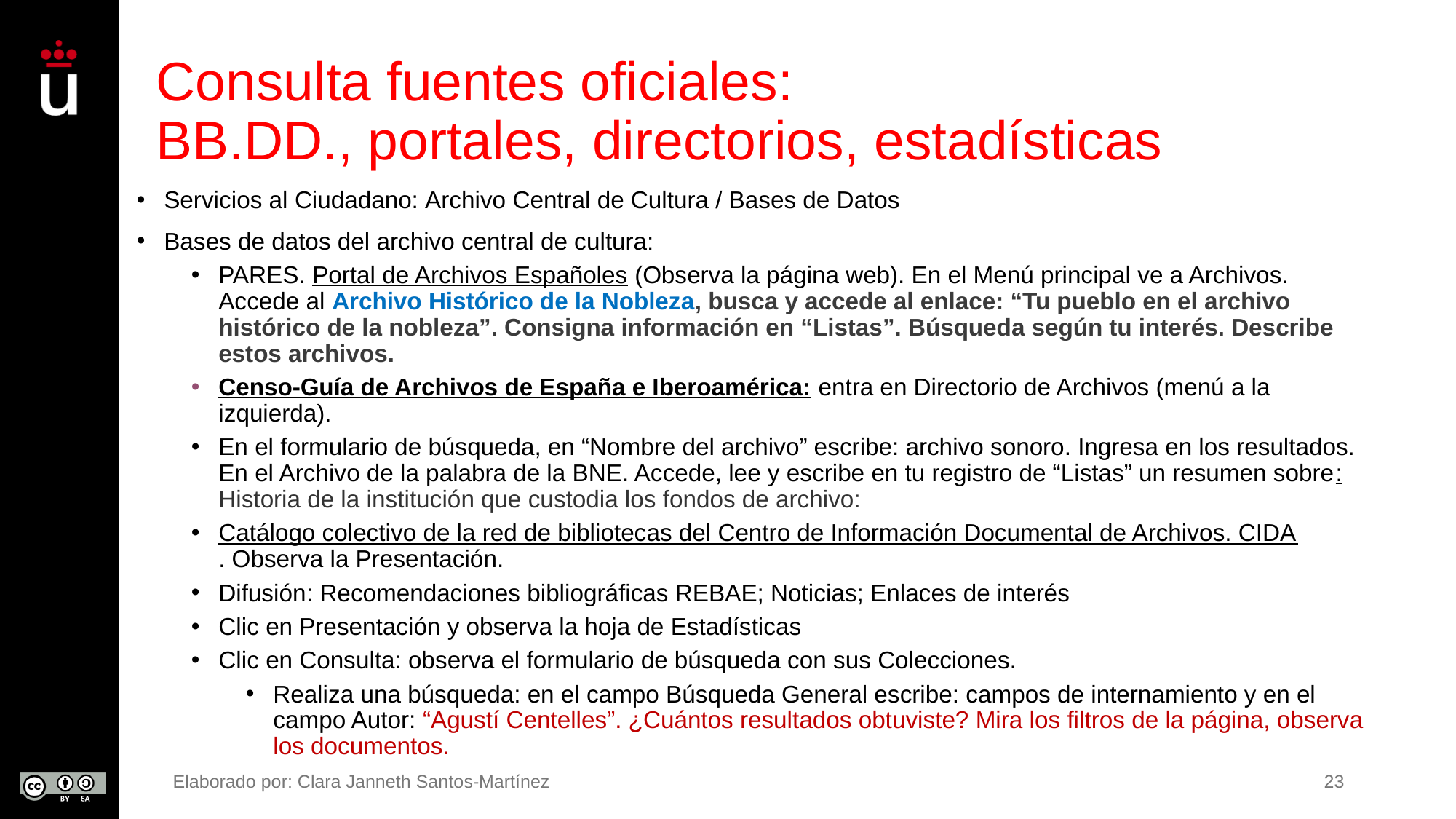

# Consulta fuentes oficiales: BB.DD., portales, directorios, estadísticas
Servicios al Ciudadano: Archivo Central de Cultura / Bases de Datos
Bases de datos del archivo central de cultura:
PARES. Portal de Archivos Españoles (Observa la página web). En el Menú principal ve a Archivos. Accede al Archivo Histórico de la Nobleza, busca y accede al enlace: “Tu pueblo en el archivo histórico de la nobleza”. Consigna información en “Listas”. Búsqueda según tu interés. Describe estos archivos.
Censo-Guía de Archivos de España e Iberoamérica: entra en Directorio de Archivos (menú a la izquierda).
En el formulario de búsqueda, en “Nombre del archivo” escribe: archivo sonoro. Ingresa en los resultados. En el Archivo de la palabra de la BNE. Accede, lee y escribe en tu registro de “Listas” un resumen sobre: Historia de la institución que custodia los fondos de archivo:
Catálogo colectivo de la red de bibliotecas del Centro de Información Documental de Archivos. CIDA. Observa la Presentación.
Difusión: Recomendaciones bibliográficas REBAE; Noticias; Enlaces de interés
Clic en Presentación y observa la hoja de Estadísticas
Clic en Consulta: observa el formulario de búsqueda con sus Colecciones.
Realiza una búsqueda: en el campo Búsqueda General escribe: campos de internamiento y en el campo Autor: “Agustí Centelles”. ¿Cuántos resultados obtuviste? Mira los filtros de la página, observa los documentos.
Elaborado por: Clara Janneth Santos-Martínez
23